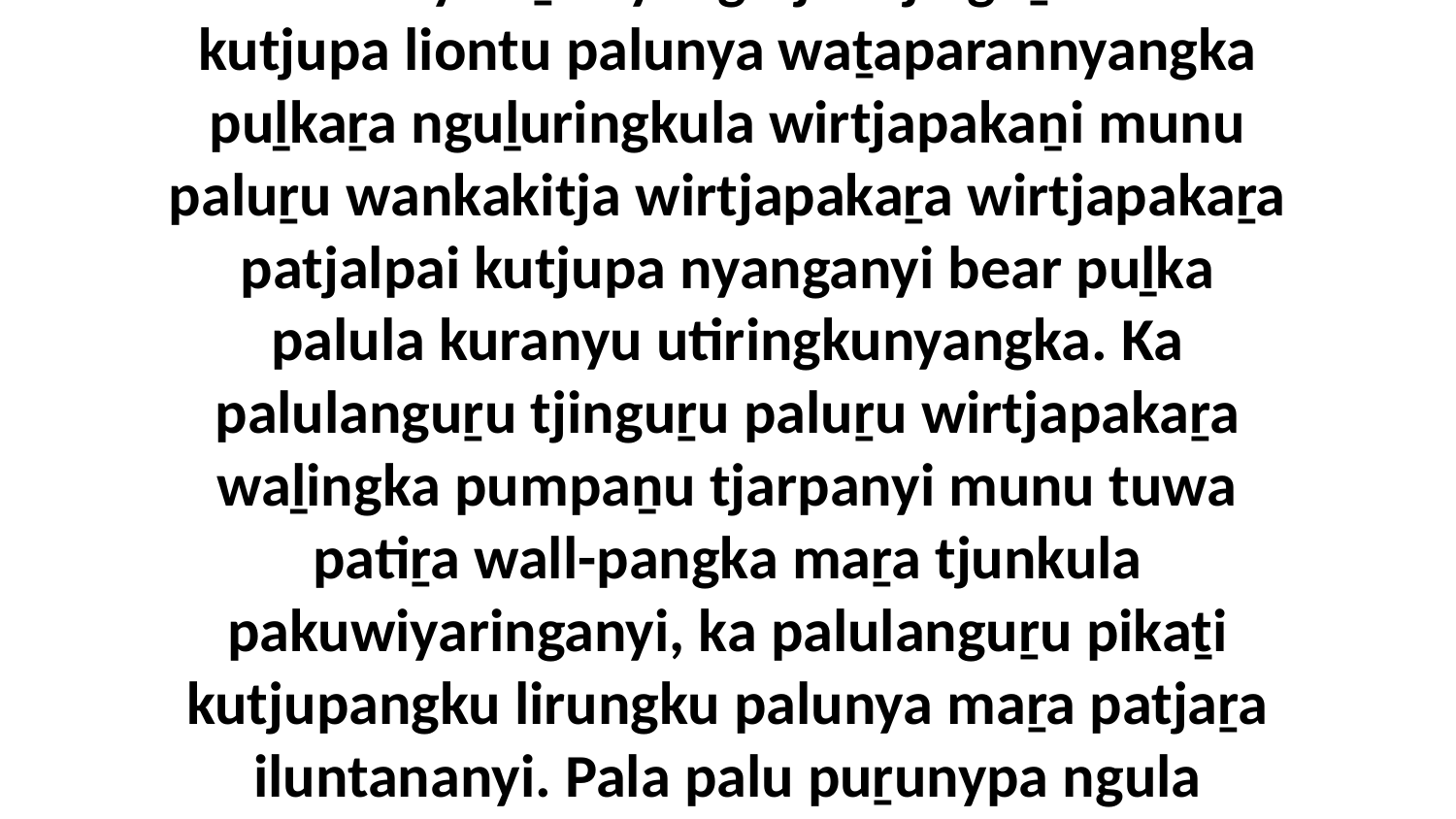

19 Kulilaya aṟa nyangatja! Tjinguṟu wati kutjupa liontu palunya waṯaparannyangka puḻkaṟa nguḻuringkula wirtjapakaṉi munu paluṟu wankakitja wirtjapakaṟa wirtjapakaṟa patjalpai kutjupa nyanganyi bear puḻka palula kuranyu utiringkunyangka. Ka palulanguṟu tjinguṟu paluṟu wirtjapakaṟa waḻingka pumpaṉu tjarpanyi munu tuwa patiṟa wall-pangka maṟa tjunkula pakuwiyaringanyi, ka palulanguṟu pikaṯi kutjupangku lirungku palunya maṟa patjaṟa iluntananyi. Pala palu puṟunypa ngula nyurampa ngaṟaku tjiṉṯu panya palula.